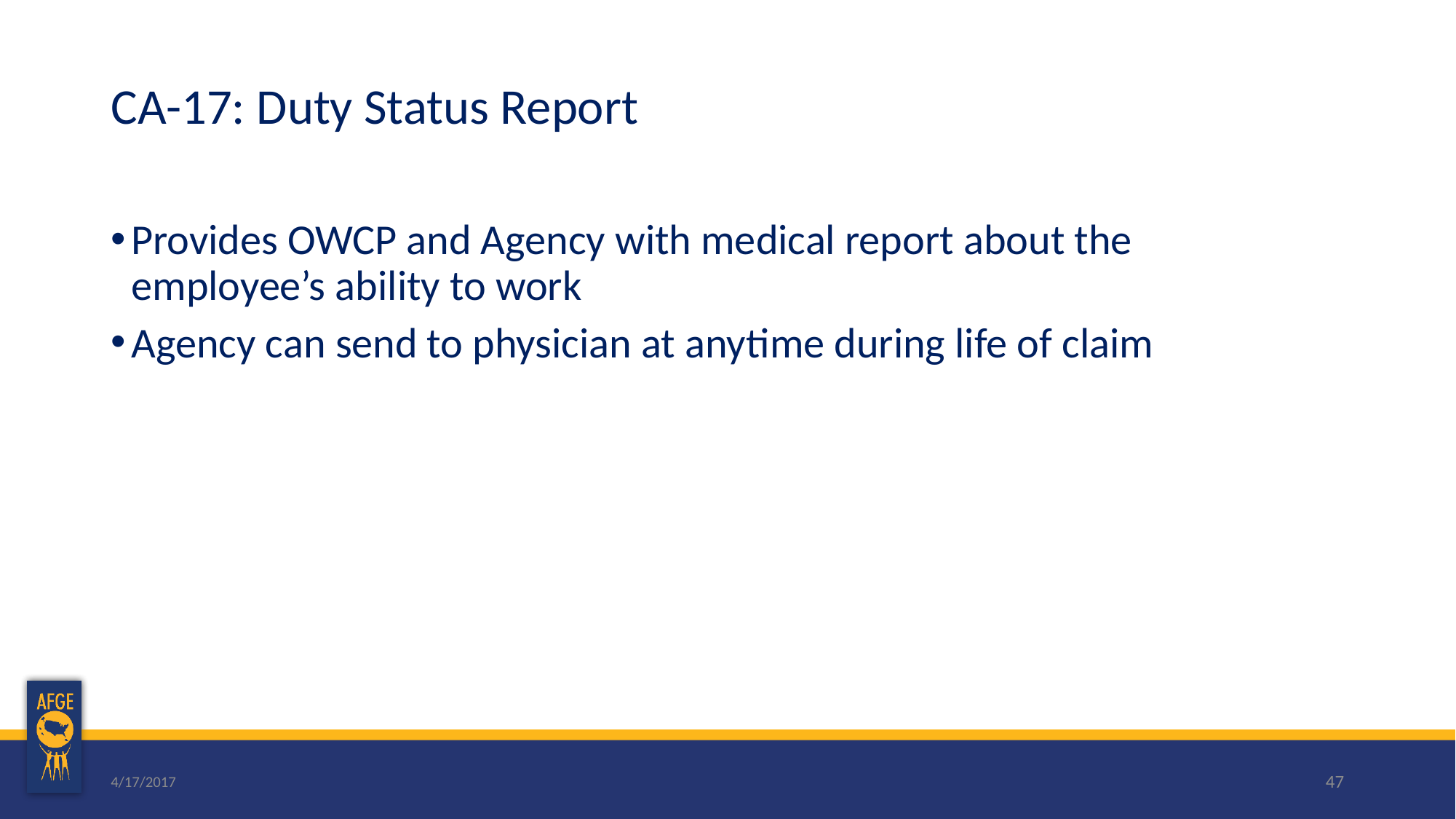

# CA-17: Duty Status Report
Provides OWCP and Agency with medical report about the employee’s ability to work
Agency can send to physician at anytime during life of claim
4/17/2017

47